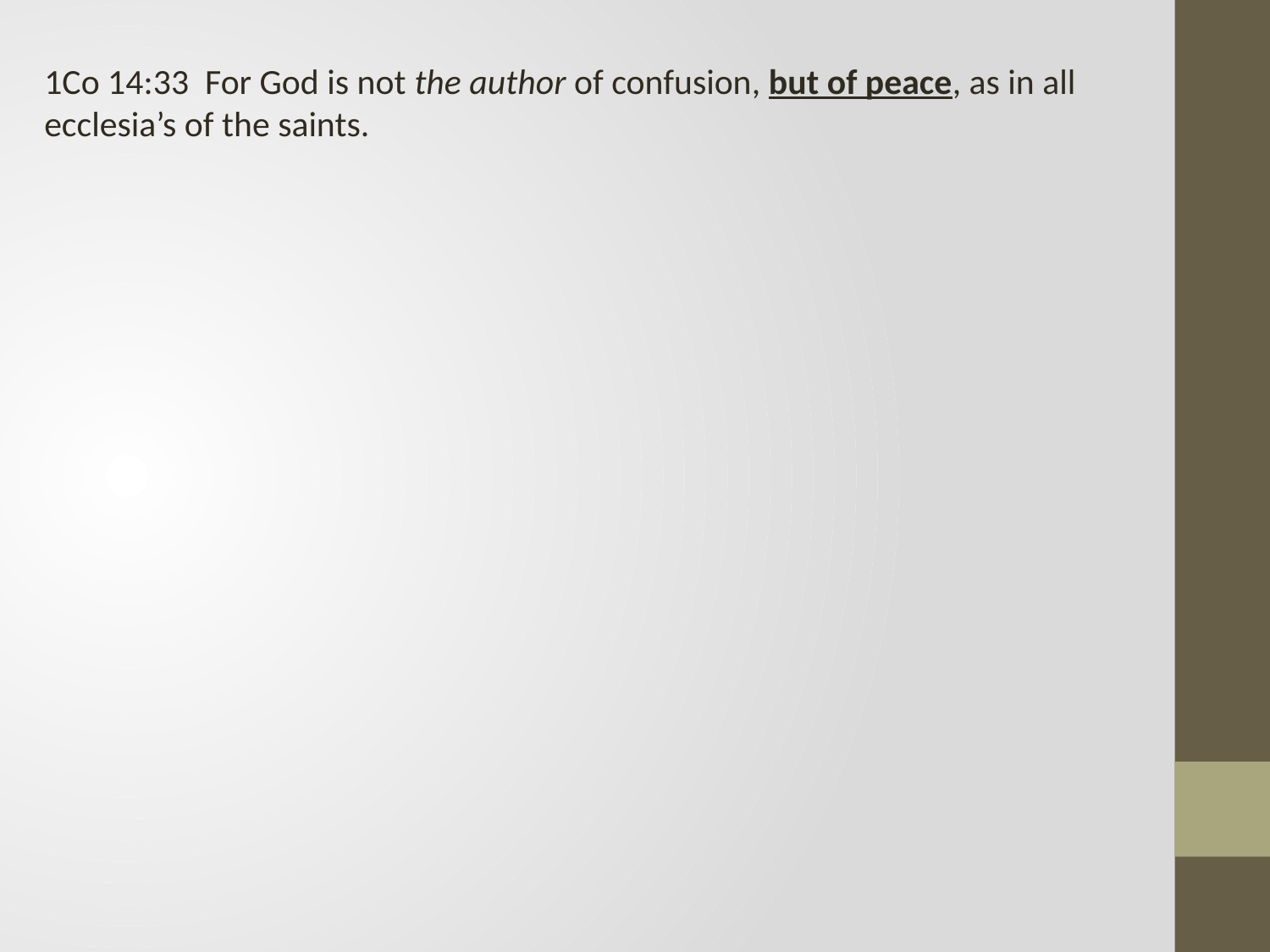

1Co 14:33  For God is not the author of confusion, but of peace, as in all ecclesia’s of the saints.